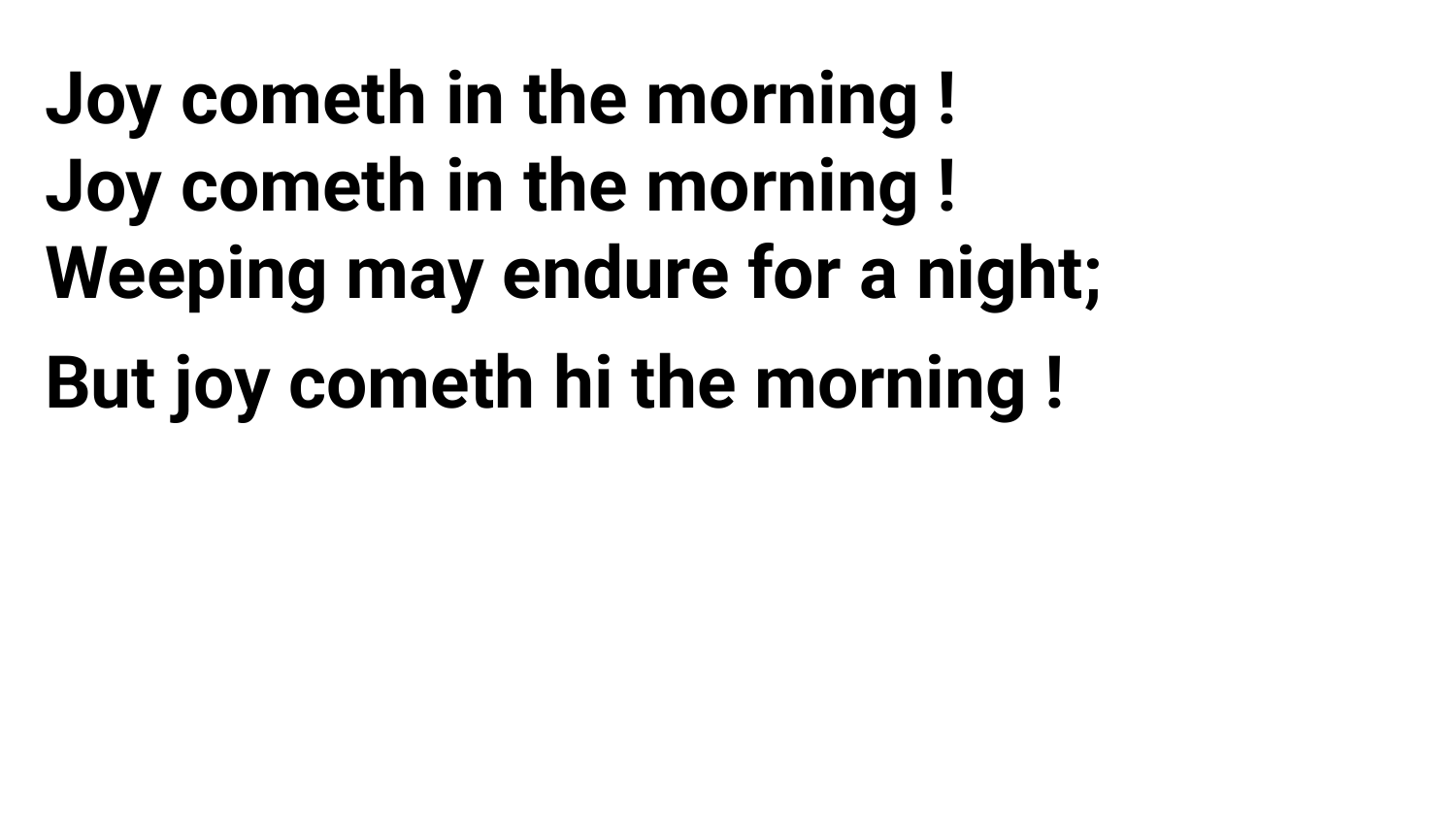

Joy cometh in the morning !
Joy cometh in the morning !
Weeping may endure for a night;
But joy cometh hi the morning !